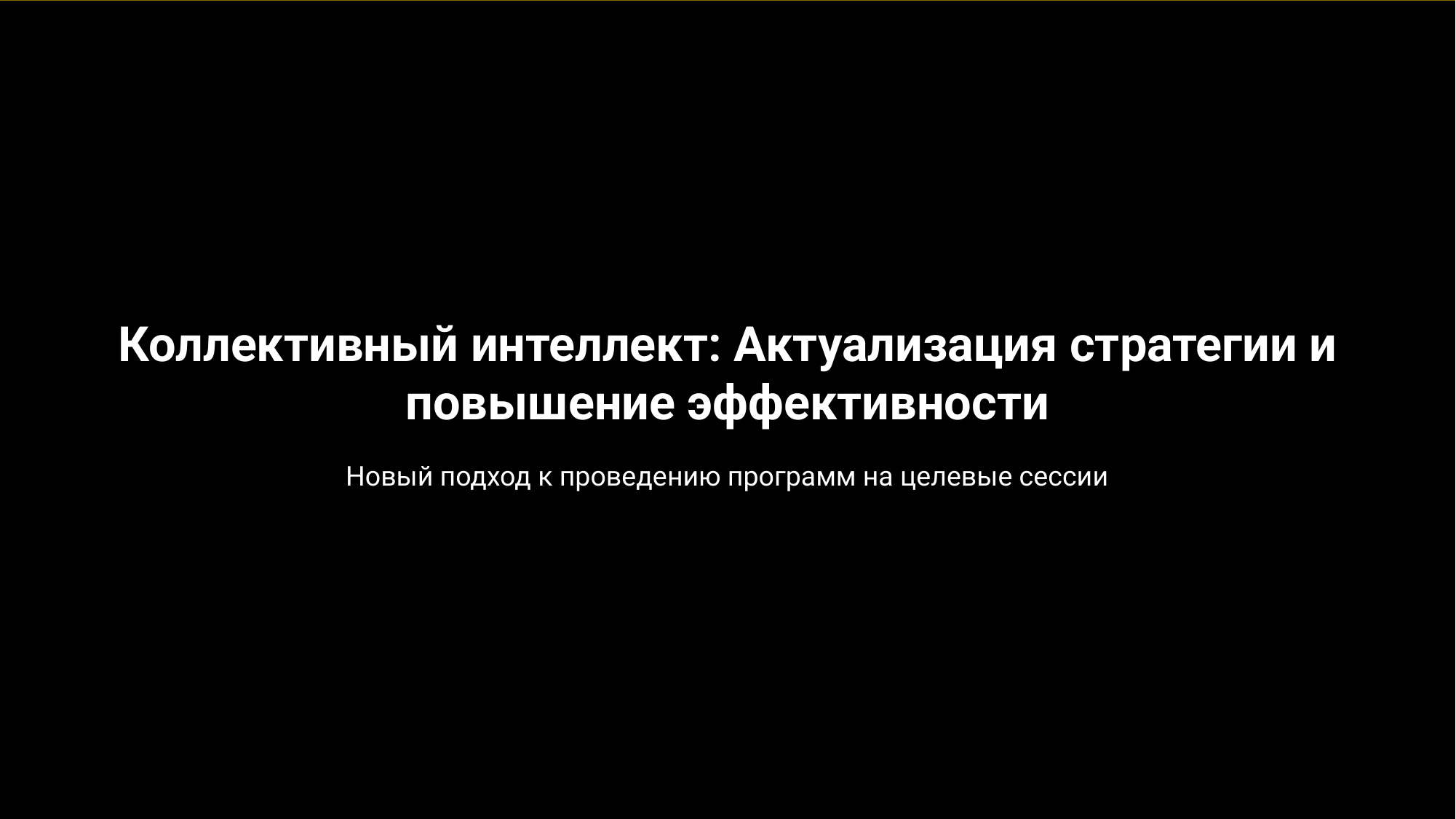

Коллективный интеллект: Актуализация стратегии и повышение эффективности
Новый подход к проведению программ на целевые сессии